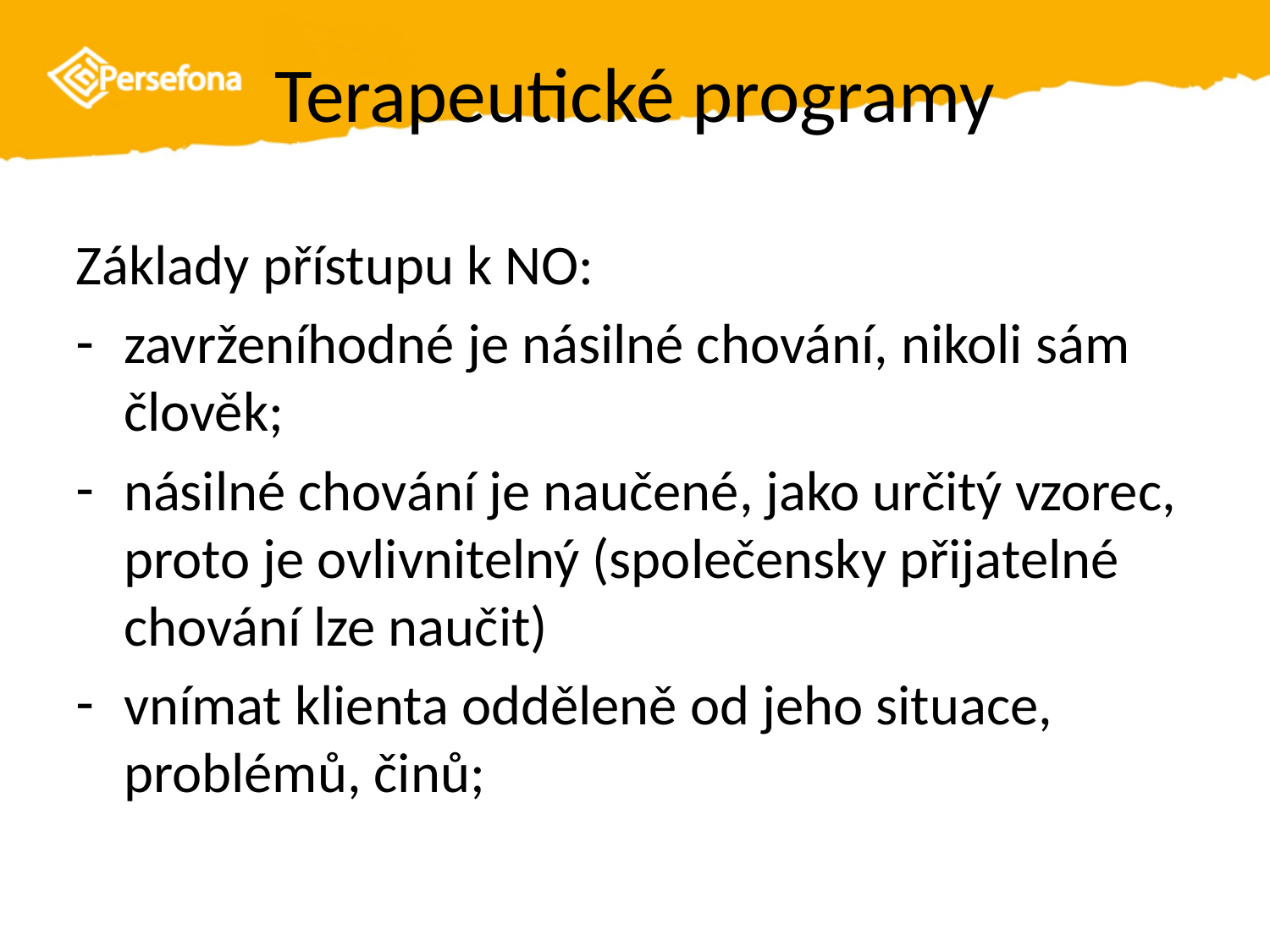

# Terapeutické programy
Základy přístupu k NO:
zavrženíhodné je násilné chování, nikoli sám člověk;
násilné chování je naučené, jako určitý vzorec, proto je ovlivnitelný (společensky přijatelné chování lze naučit)
vnímat klienta odděleně od jeho situace, problémů, činů;